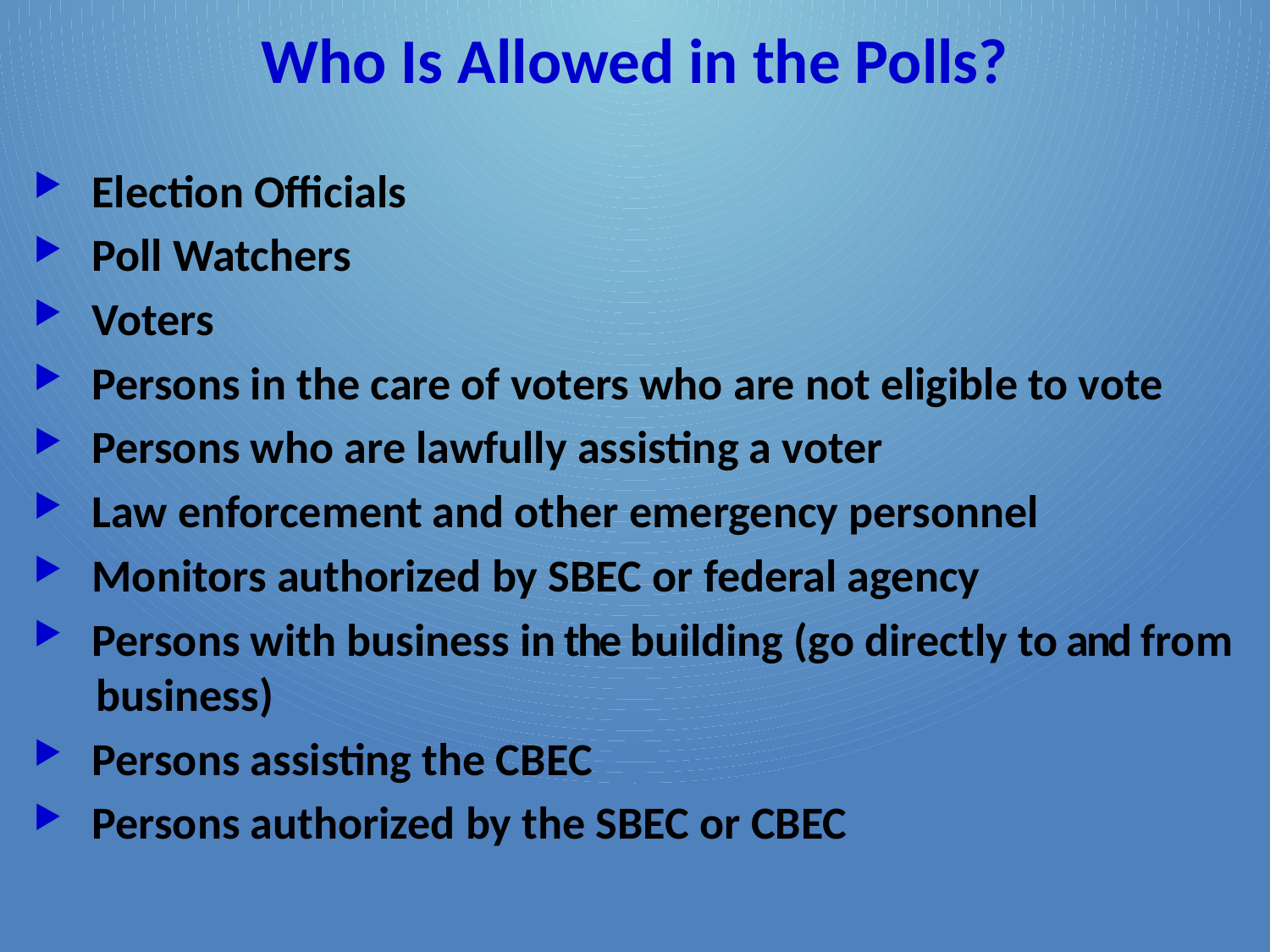

# Who Is Allowed in the Polls?

 Election Officials
 Poll Watchers
 Voters
 Persons in the care of voters who are not eligible to vote
 Persons who are lawfully assisting a voter
 Law enforcement and other emergency personnel
 Monitors authorized by SBEC or federal agency
 Persons with business in the building (go directly to and from
      business)
 Persons assisting the CBEC
 Persons authorized by the SBEC or CBEC